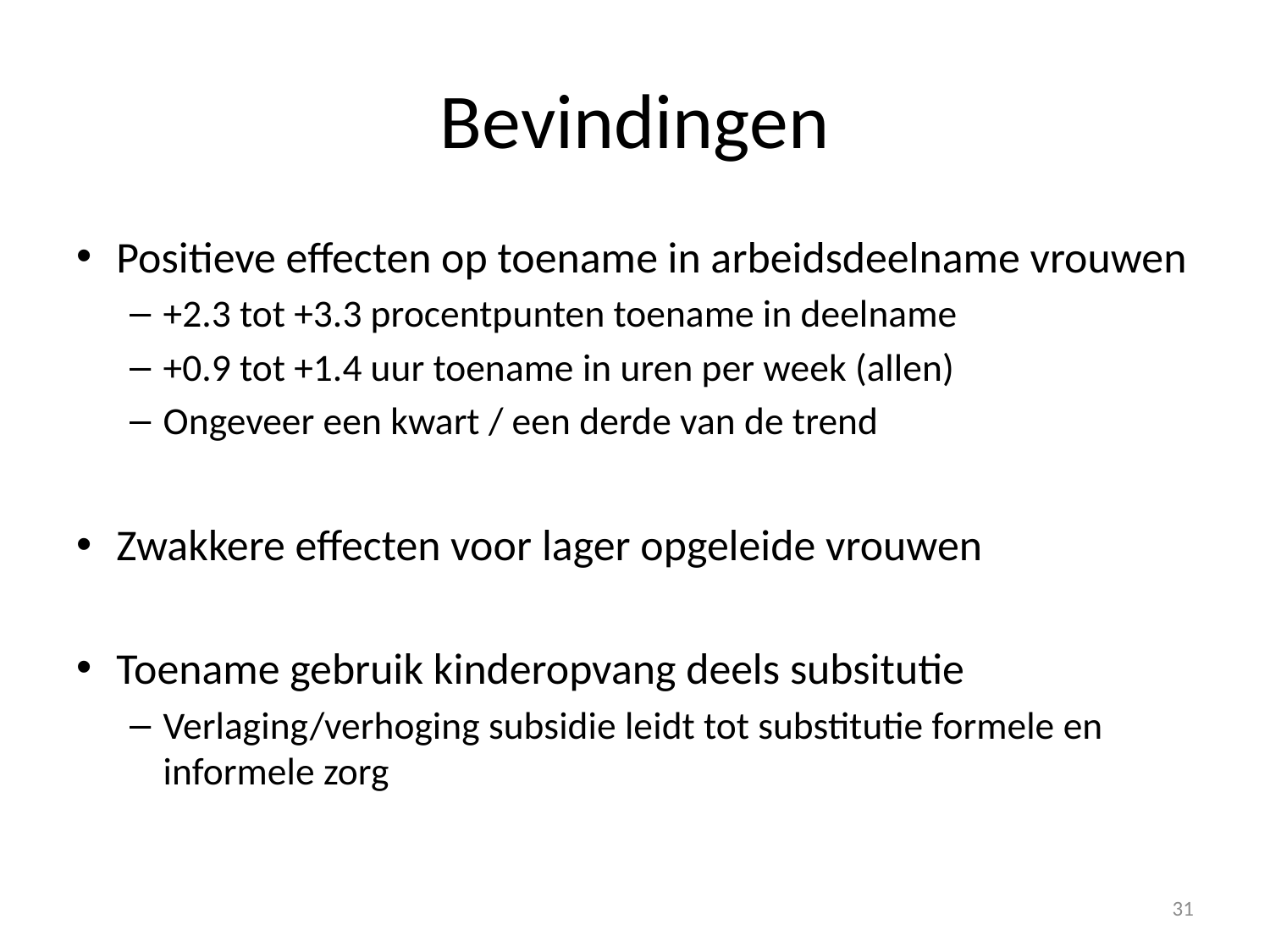

# Bevindingen
Positieve effecten op toename in arbeidsdeelname vrouwen
+2.3 tot +3.3 procentpunten toename in deelname
+0.9 tot +1.4 uur toename in uren per week (allen)
Ongeveer een kwart / een derde van de trend

Zwakkere effecten voor lager opgeleide vrouwen

Toename gebruik kinderopvang deels subsitutie
Verlaging/verhoging subsidie leidt tot substitutie formele en informele zorg
31